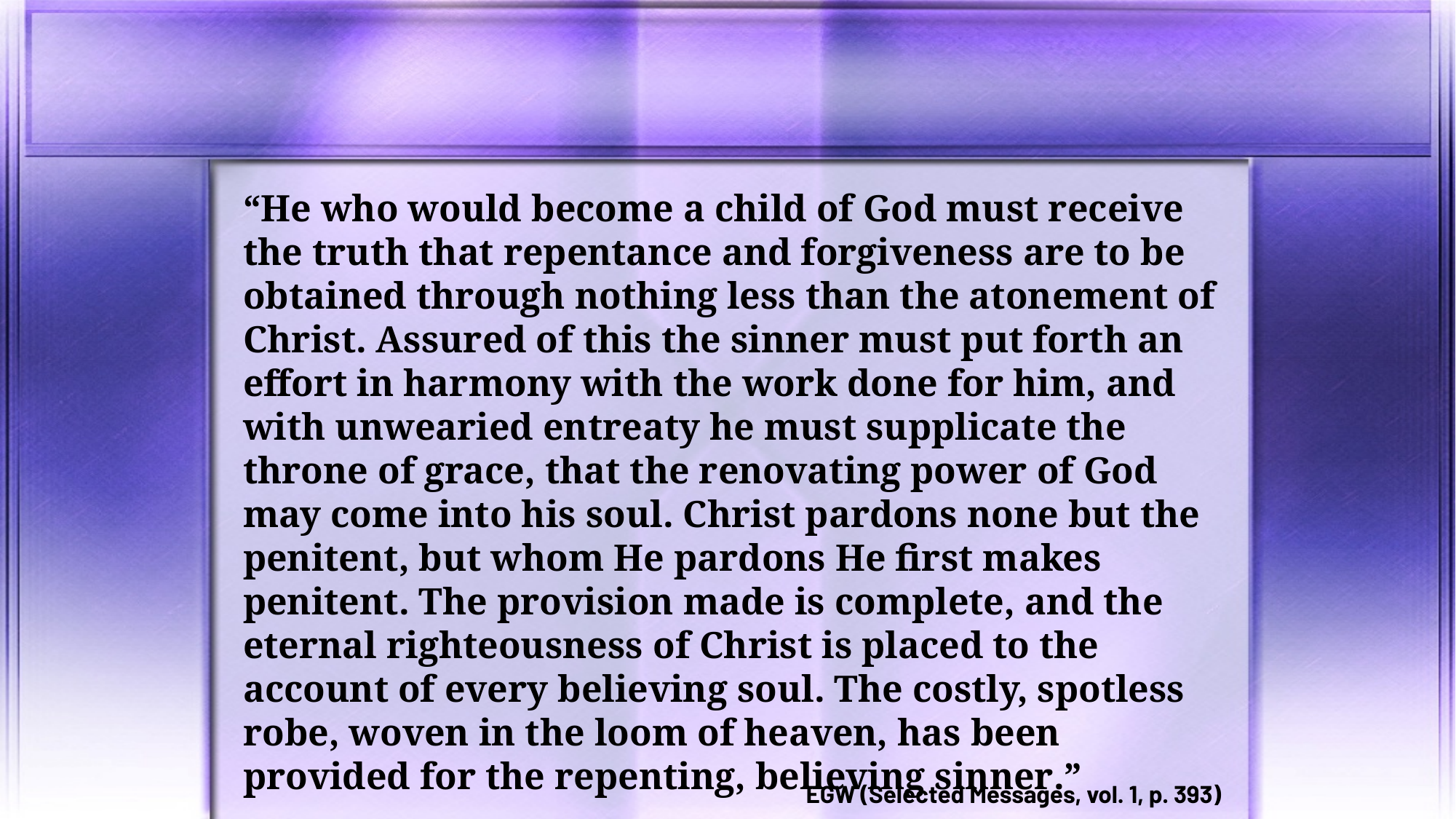

“He who would become a child of God must receive the truth that repentance and forgiveness are to be obtained through nothing less than the atonement of Christ. Assured of this the sinner must put forth an effort in harmony with the work done for him, and with unwearied entreaty he must supplicate the throne of grace, that the renovating power of God may come into his soul. Christ pardons none but the penitent, but whom He pardons He first makes penitent. The provision made is complete, and the eternal righteousness of Christ is placed to the account of every believing soul. The costly, spotless robe, woven in the loom of heaven, has been provided for the repenting, believing sinner.”
EGW (Selected Messages, vol. 1, p. 393)